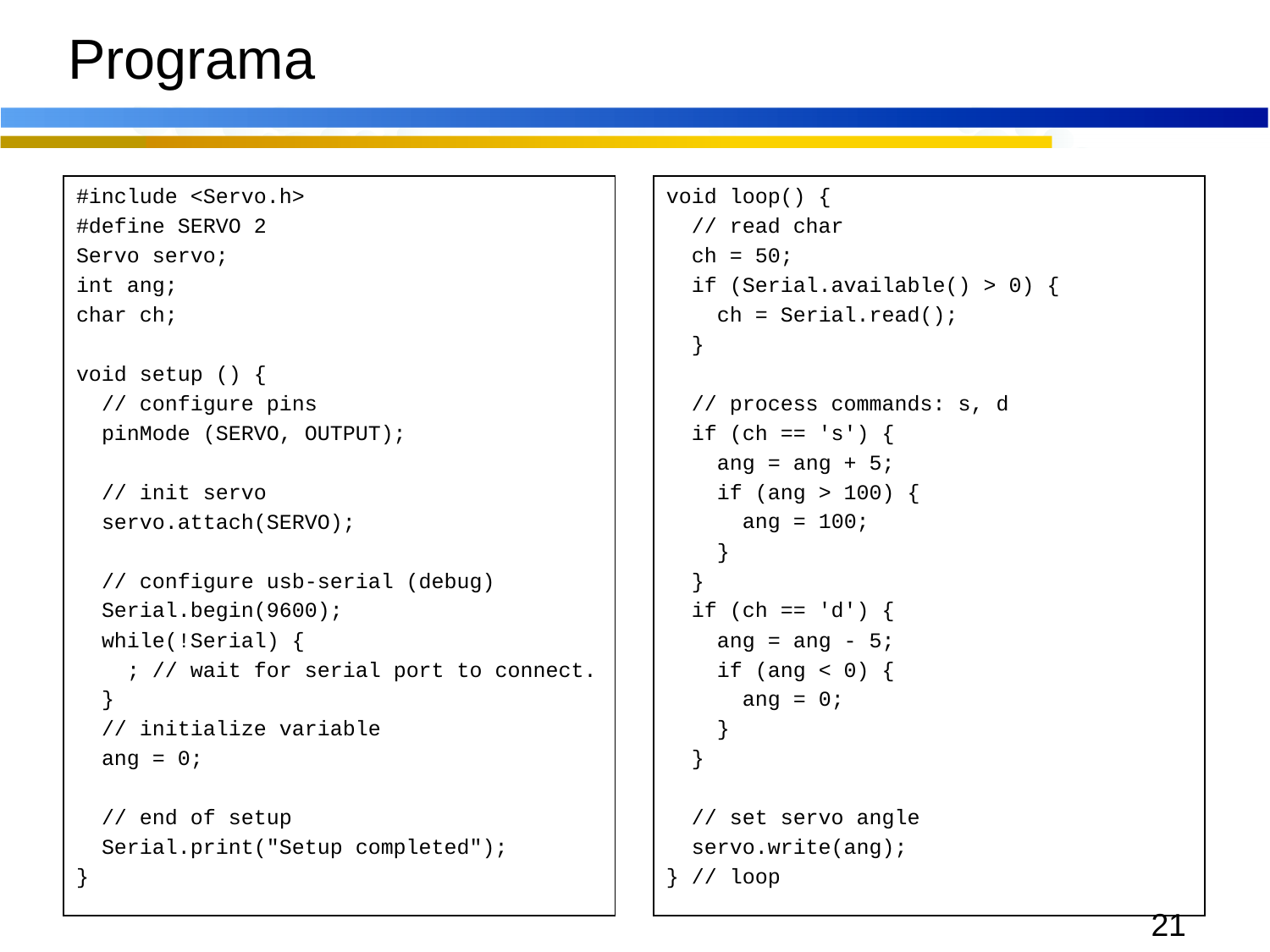

# Programa
#include <Servo.h>
#define SERVO 2
Servo servo;
int ang;
char ch;

void setup () {
  // configure pins
  pinMode (SERVO, OUTPUT);

  // init servo
  servo.attach(SERVO);

  // configure usb-serial (debug)
  Serial.begin(9600);
  while(!Serial) {
    ; // wait for serial port to connect.
  }
  // initialize variable
  ang = 0;

  // end of setup
  Serial.print("Setup completed");
}
void loop() {
  // read char
  ch = 50;
  if (Serial.available() > 0) {
    ch = Serial.read();
  }

  // process commands: s, d
  if (ch == 's') {
    ang = ang + 5;
    if (ang > 100) {
      ang = 100;
    }
  }
  if (ch == 'd') {
    ang = ang - 5;
    if (ang < 0) {
      ang = 0;
    }
  }

  // set servo angle
  servo.write(ang);
} // loop